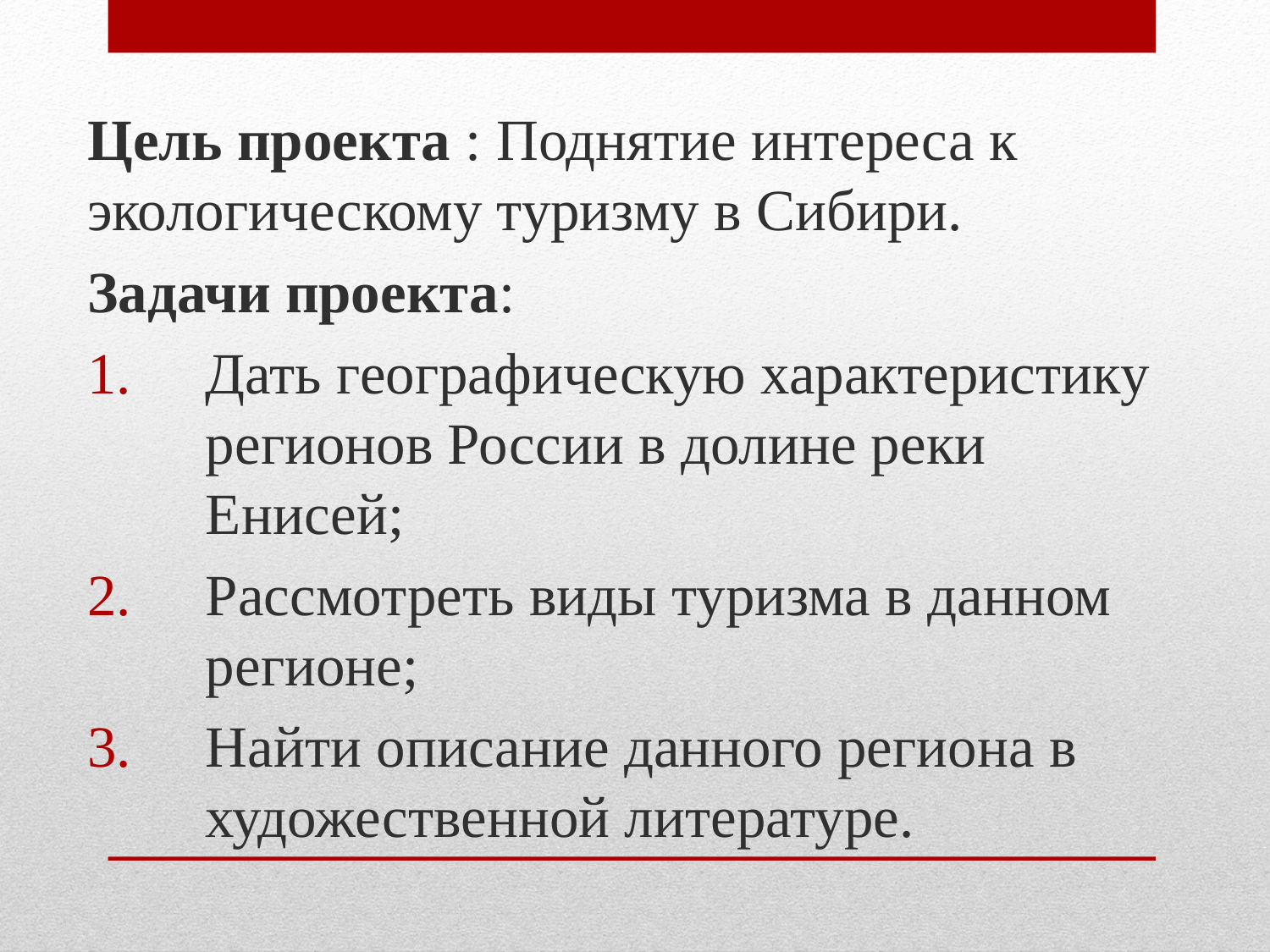

Цель проекта : Поднятие интереса к экологическому туризму в Сибири.
Задачи проекта:
Дать географическую характеристику регионов России в долине реки Енисей;
Рассмотреть виды туризма в данном регионе;
Найти описание данного региона в художественной литературе.